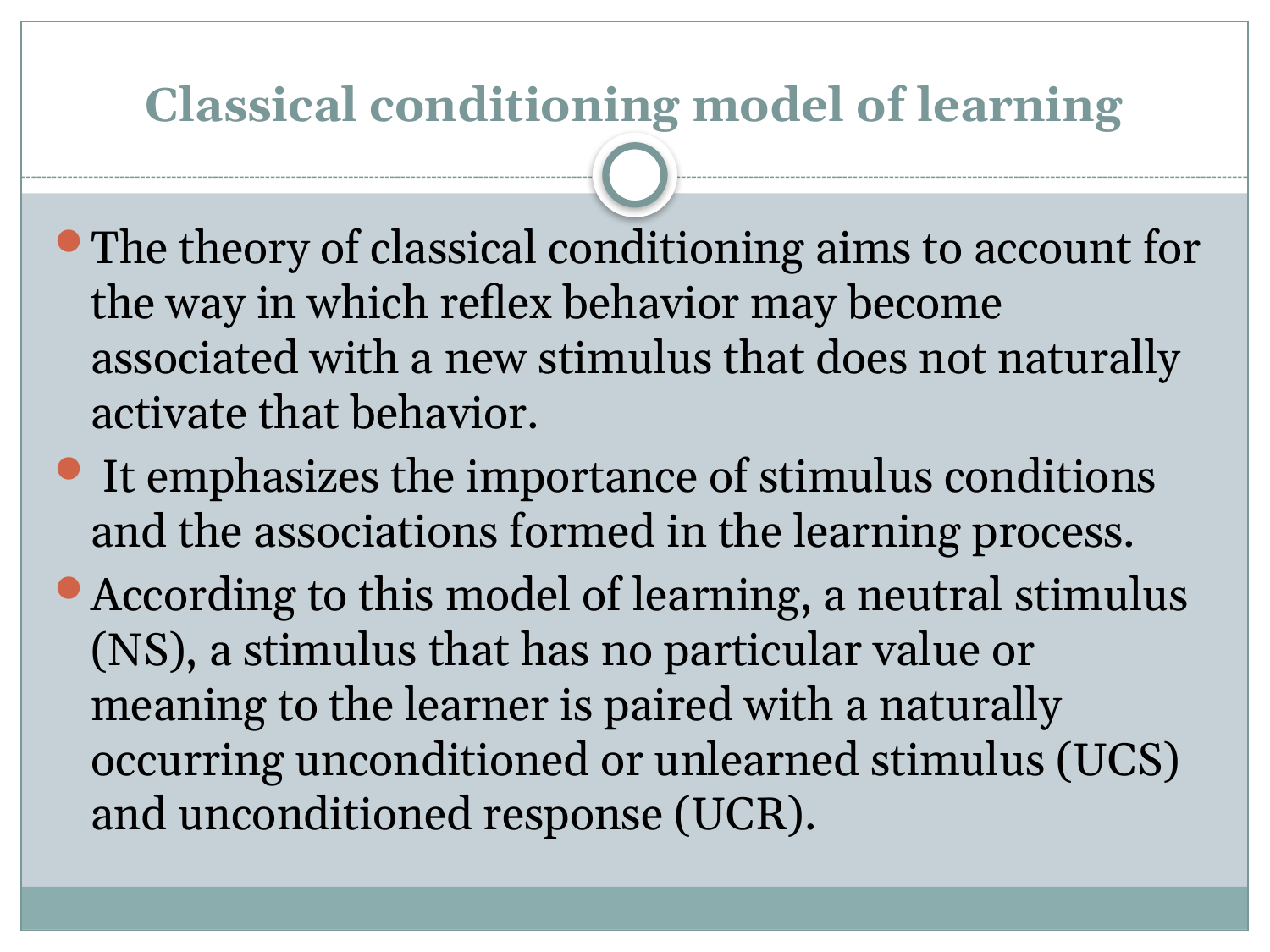

# Classical conditioning model of learning
The theory of classical conditioning aims to account for the way in which reflex behavior may become associated with a new stimulus that does not naturally activate that behavior. 
 It emphasizes the importance of stimulus conditions and the associations formed in the learning process. 
According to this model of learning, a neutral stimulus (NS), a stimulus that has no particular value or meaning to the learner is paired with a naturally occurring unconditioned or unlearned stimulus (UCS) and unconditioned response (UCR).